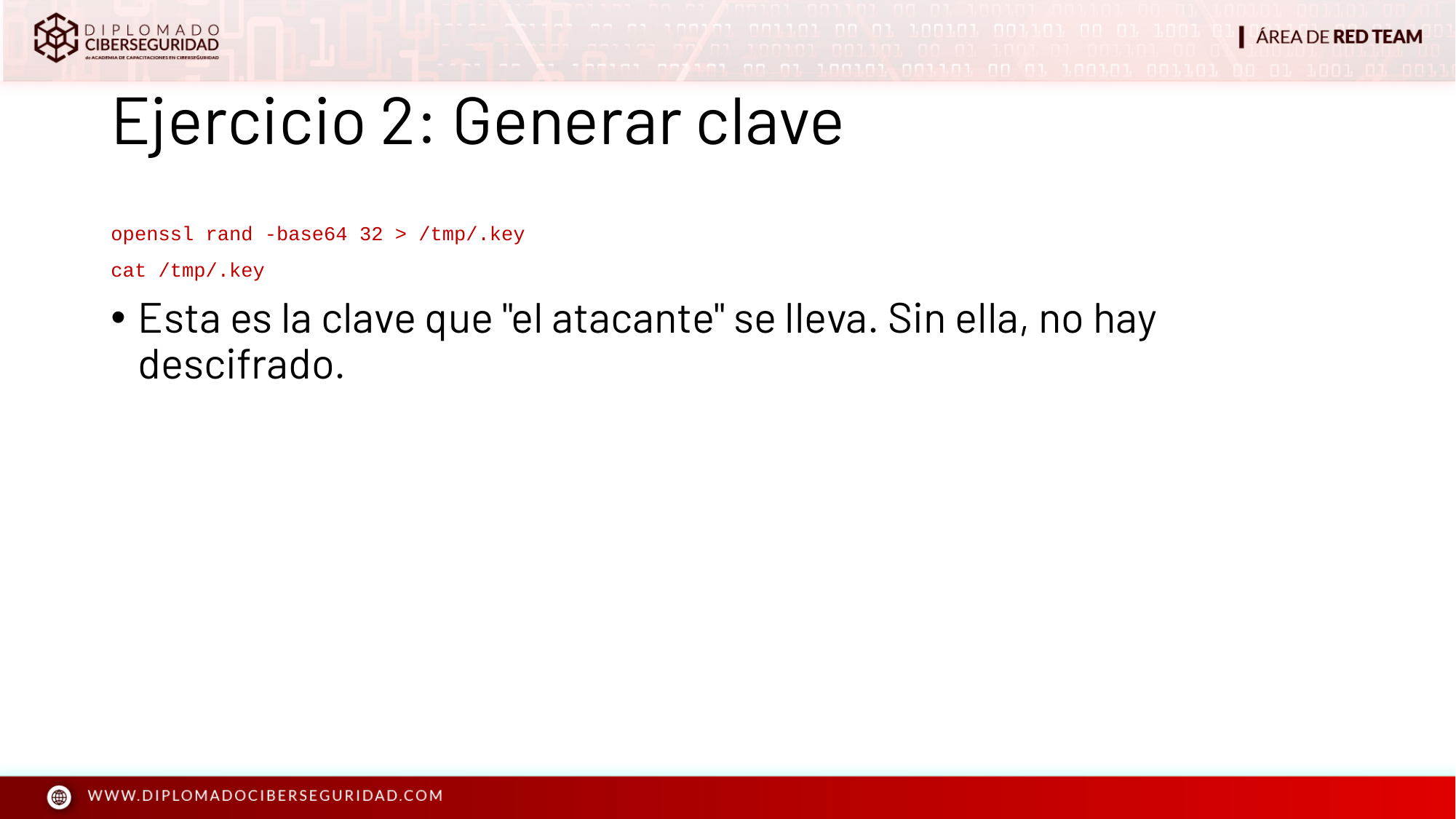

# Ejercicio 2: Generar clave
openssl rand -base64 32 > /tmp/.key
cat /tmp/.key
Esta es la clave que "el atacante" se lleva. Sin ella, no hay descifrado.